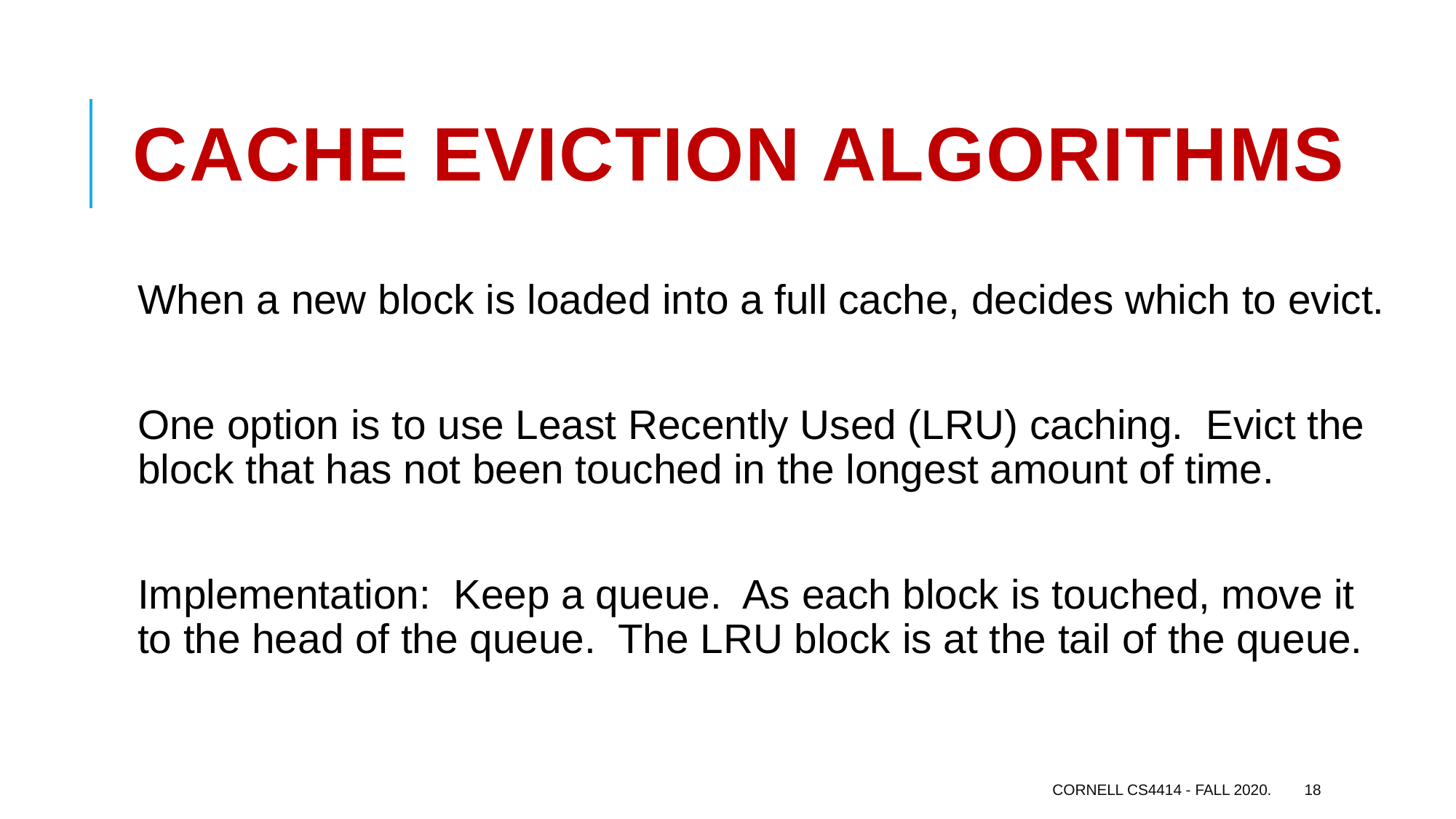

# Cache eviction algorithms
When a new block is loaded into a full cache, decides which to evict.

One option is to use Least Recently Used (LRU) caching.  Evict the block that has not been touched in the longest amount of time.

Implementation:  Keep a queue.  As each block is touched, move it to the head of the queue.  The LRU block is at the tail of the queue.
Cornell CS4414 - Fall 2020.
18